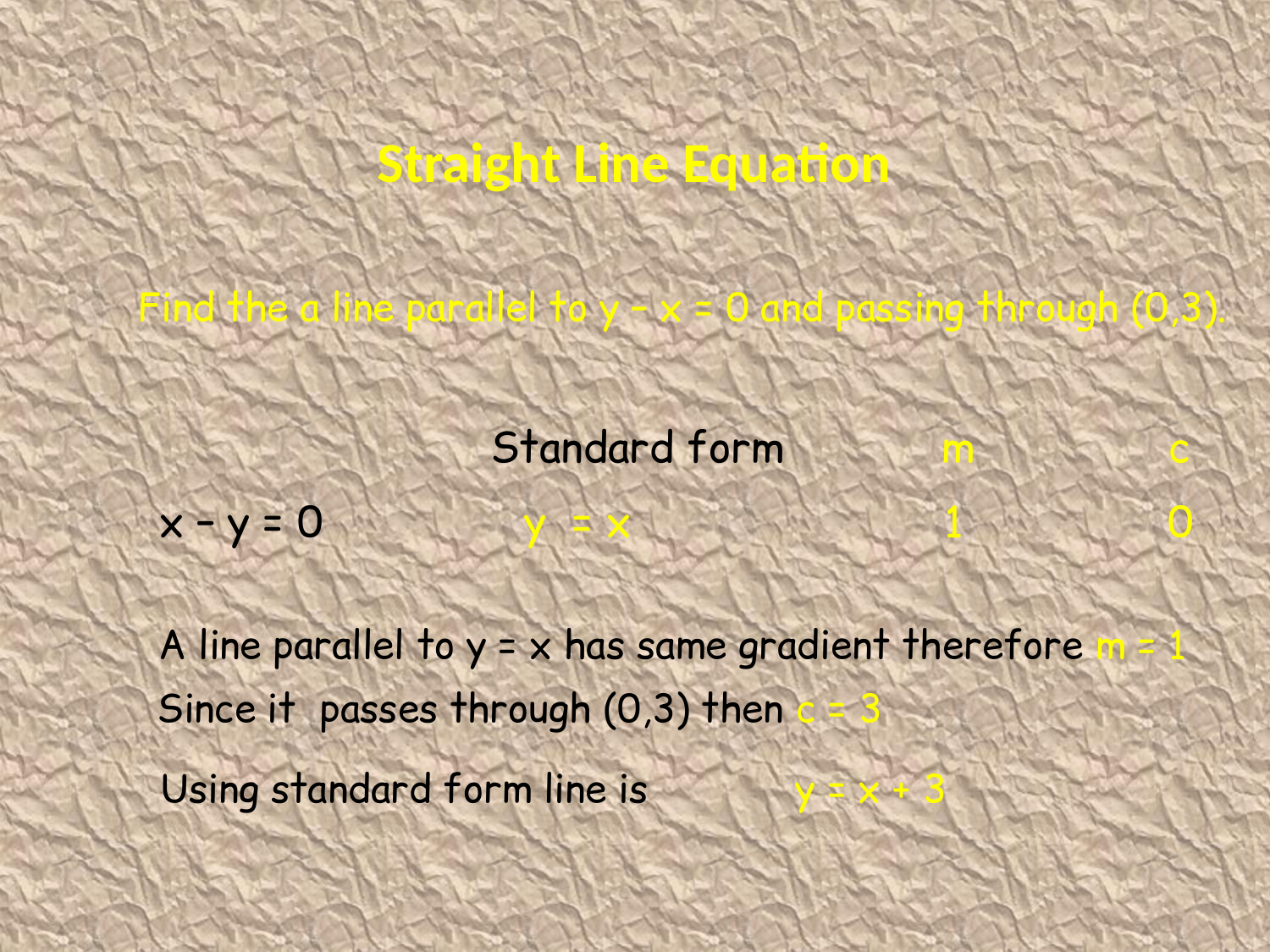

Straight Line Equation
Find the a line parallel to y – x = 0 and passing through (0,3).
Standard form
m
c
x – y = 0
y  = x
1
0
A line parallel to y = x has same gradient therefore m = 1
Since it  passes through (0,3) then c = 3
Using standard form line is 		y = x + 3